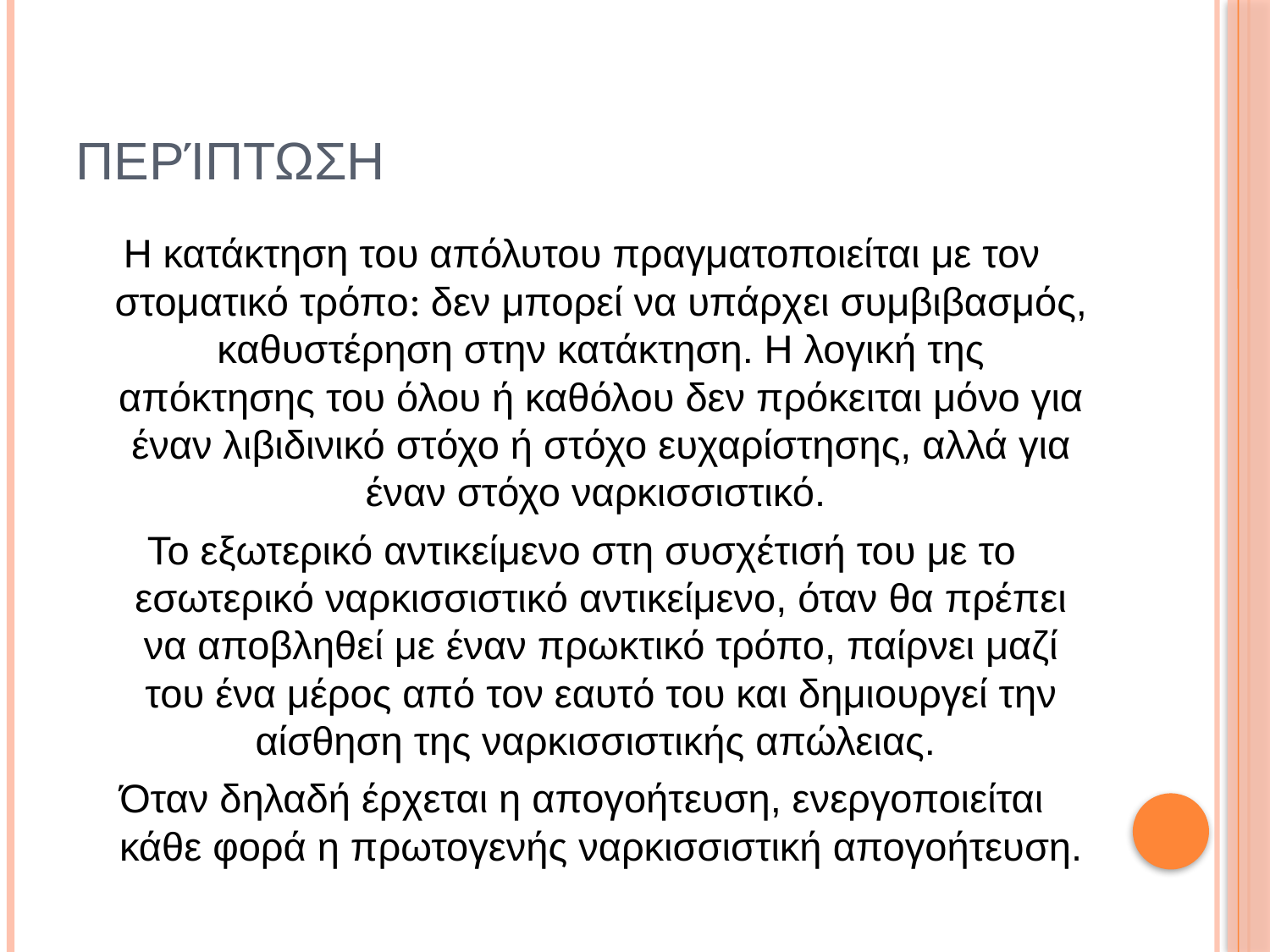

# Περίπτωση
Η κατάκτηση του απόλυτου πραγματοποιείται με τον στοματικό τρόπο: δεν μπορεί να υπάρχει συμβιβασμός, καθυστέρηση στην κατάκτηση. Η λογική της απόκτησης του όλου ή καθόλου δεν πρόκειται μόνο για έναν λιβιδινικό στόχο ή στόχο ευχαρίστησης, αλλά για έναν στόχο ναρκισσιστικό.
Το εξωτερικό αντικείμενο στη συσχέτισή του με το εσωτερικό ναρκισσιστικό αντικείμενο, όταν θα πρέπει να αποβληθεί με έναν πρωκτικό τρόπο, παίρνει μαζί του ένα μέρος από τον εαυτό του και δημιουργεί την αίσθηση της ναρκισσιστικής απώλειας.
Όταν δηλαδή έρχεται η απογοήτευση, ενεργοποιείται κάθε φορά η πρωτογενής ναρκισσιστική απογοήτευση.